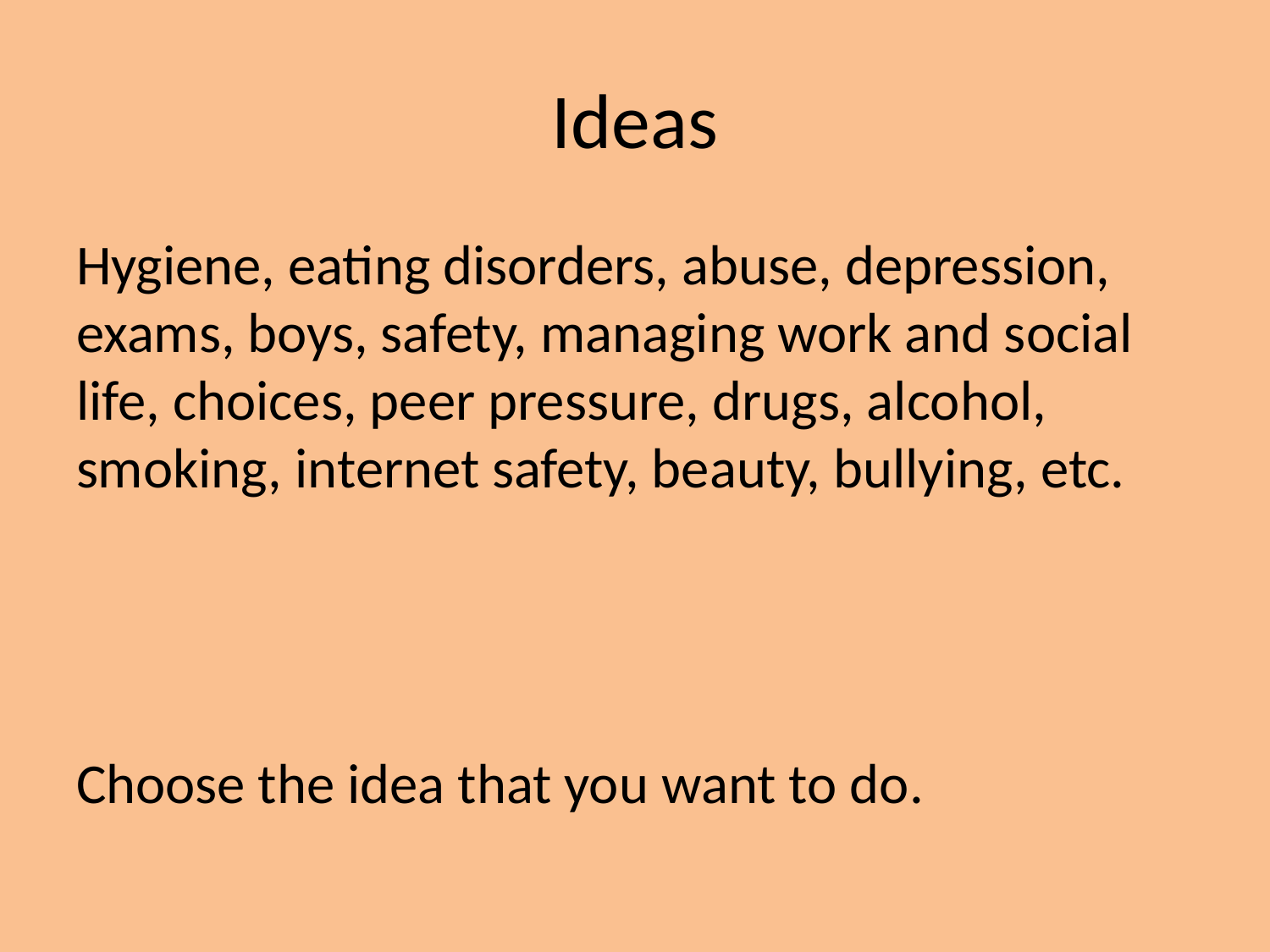

# Ideas
Hygiene, eating disorders, abuse, depression, exams, boys, safety, managing work and social life, choices, peer pressure, drugs, alcohol, smoking, internet safety, beauty, bullying, etc.

Choose the idea that you want to do.